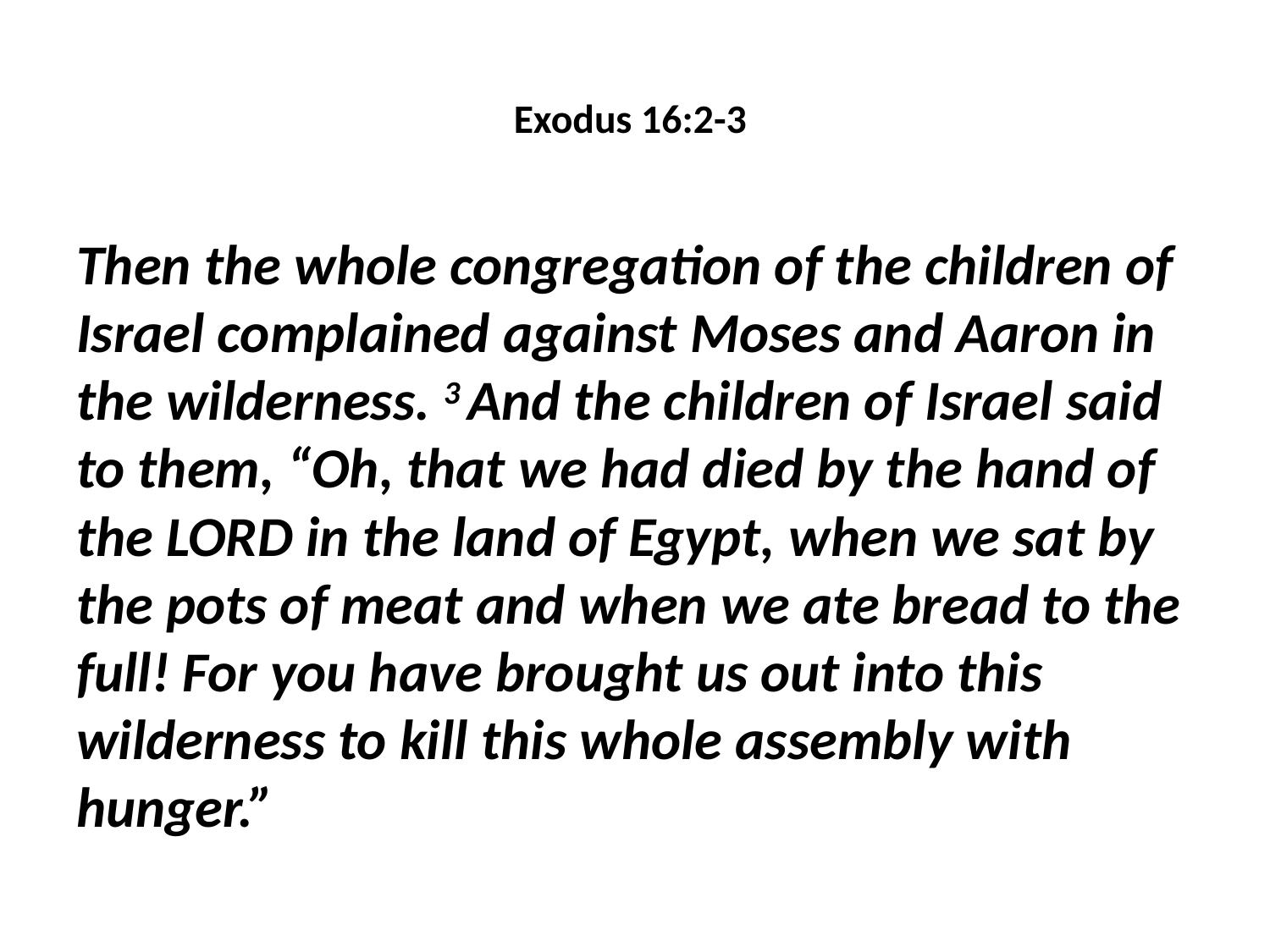

# Exodus 16:2-3
Then the whole congregation of the children of Israel complained against Moses and Aaron in the wilderness. 3 And the children of Israel said to them, “Oh, that we had died by the hand of the Lord in the land of Egypt, when we sat by the pots of meat and when we ate bread to the full! For you have brought us out into this wilderness to kill this whole assembly with hunger.”